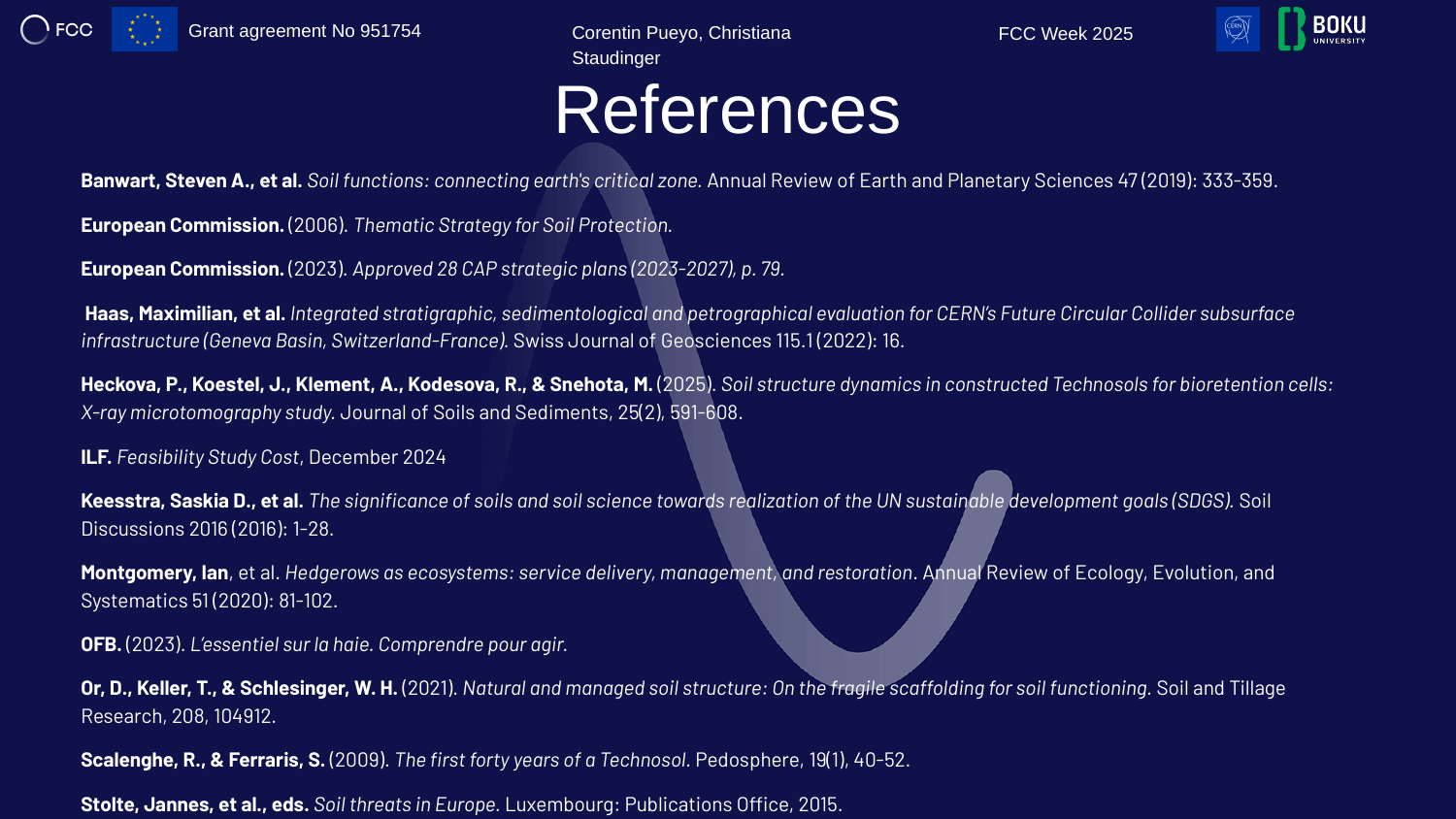

15
# References
Banwart, Steven A., et al. Soil functions: connecting earth's critical zone. Annual Review of Earth and Planetary Sciences 47 (2019): 333-359.
European Commission. (2006). Thematic Strategy for Soil Protection.
European Commission. (2023). Approved 28 CAP strategic plans (2023-2027), p. 79.
 Haas, Maximilian, et al. Integrated stratigraphic, sedimentological and petrographical evaluation for CERN’s Future Circular Collider subsurface infrastructure (Geneva Basin, Switzerland-France). Swiss Journal of Geosciences 115.1 (2022): 16.
Heckova, P., Koestel, J., Klement, A., Kodesova, R., & Snehota, M. (2025). Soil structure dynamics in constructed Technosols for bioretention cells: X-ray microtomography study. Journal of Soils and Sediments, 25(2), 591-608.
ILF. Feasibility Study Cost, December 2024
Keesstra, Saskia D., et al. The significance of soils and soil science towards realization of the UN sustainable development goals (SDGS). Soil Discussions 2016 (2016): 1-28.
Montgomery, Ian, et al. Hedgerows as ecosystems: service delivery, management, and restoration. Annual Review of Ecology, Evolution, and Systematics 51 (2020): 81-102.
OFB. (2023). L’essentiel sur la haie. Comprendre pour agir.
Or, D., Keller, T., & Schlesinger, W. H. (2021). Natural and managed soil structure: On the fragile scaffolding for soil functioning. Soil and Tillage Research, 208, 104912.
Scalenghe, R., & Ferraris, S. (2009). The first forty years of a Technosol. Pedosphere, 19(1), 40-52.
Stolte, Jannes, et al., eds. Soil threats in Europe. Luxembourg: Publications Office, 2015.